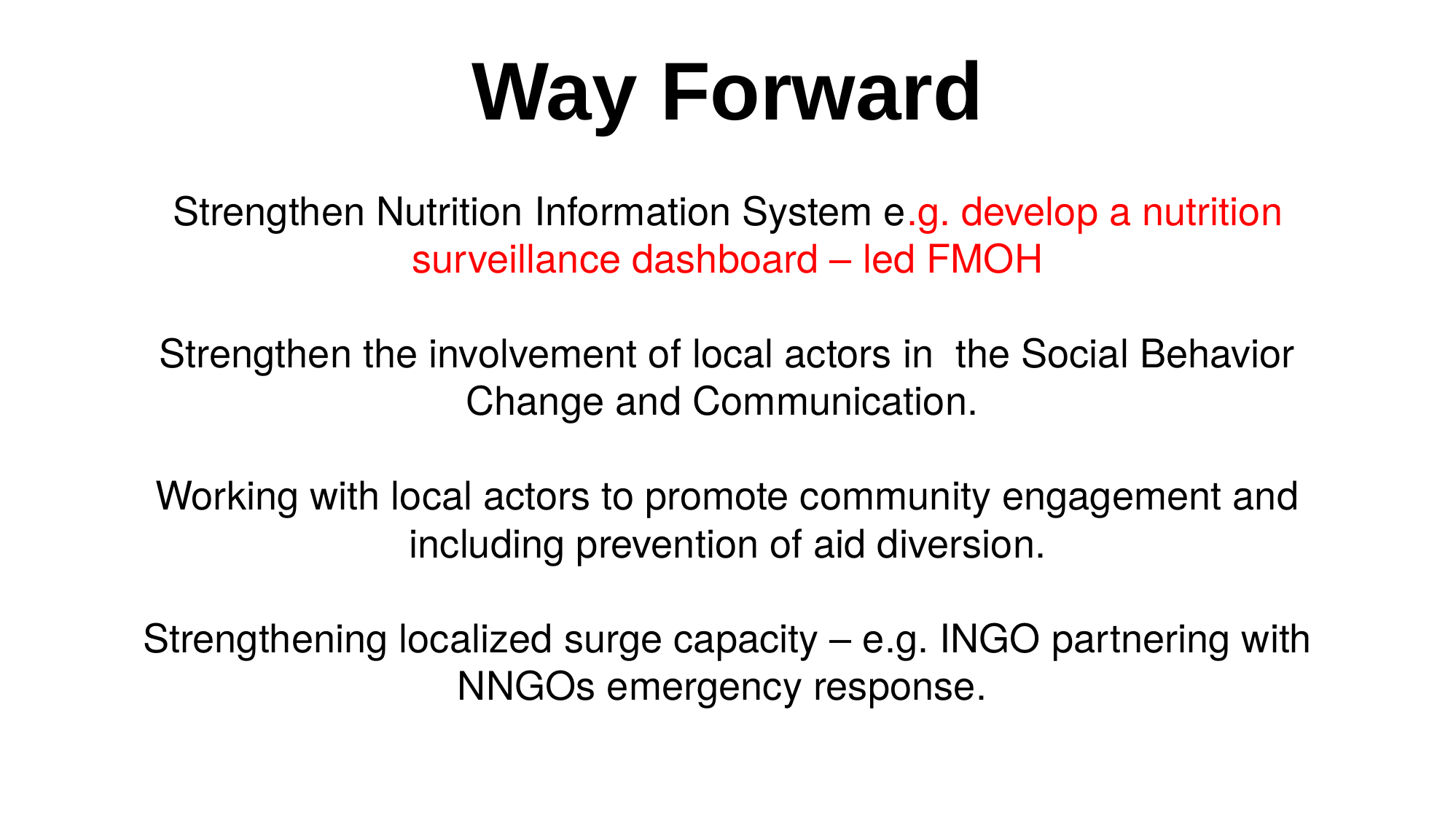

# Way Forward
Strengthen Nutrition Information System e.g. develop a nutrition surveillance dashboard – led FMOH

Strengthen the involvement of local actors in  the Social Behavior Change and Communication.

Working with local actors to promote community engagement and including prevention of aid diversion.

Strengthening localized surge capacity – e.g. INGO partnering with NNGOs emergency response.